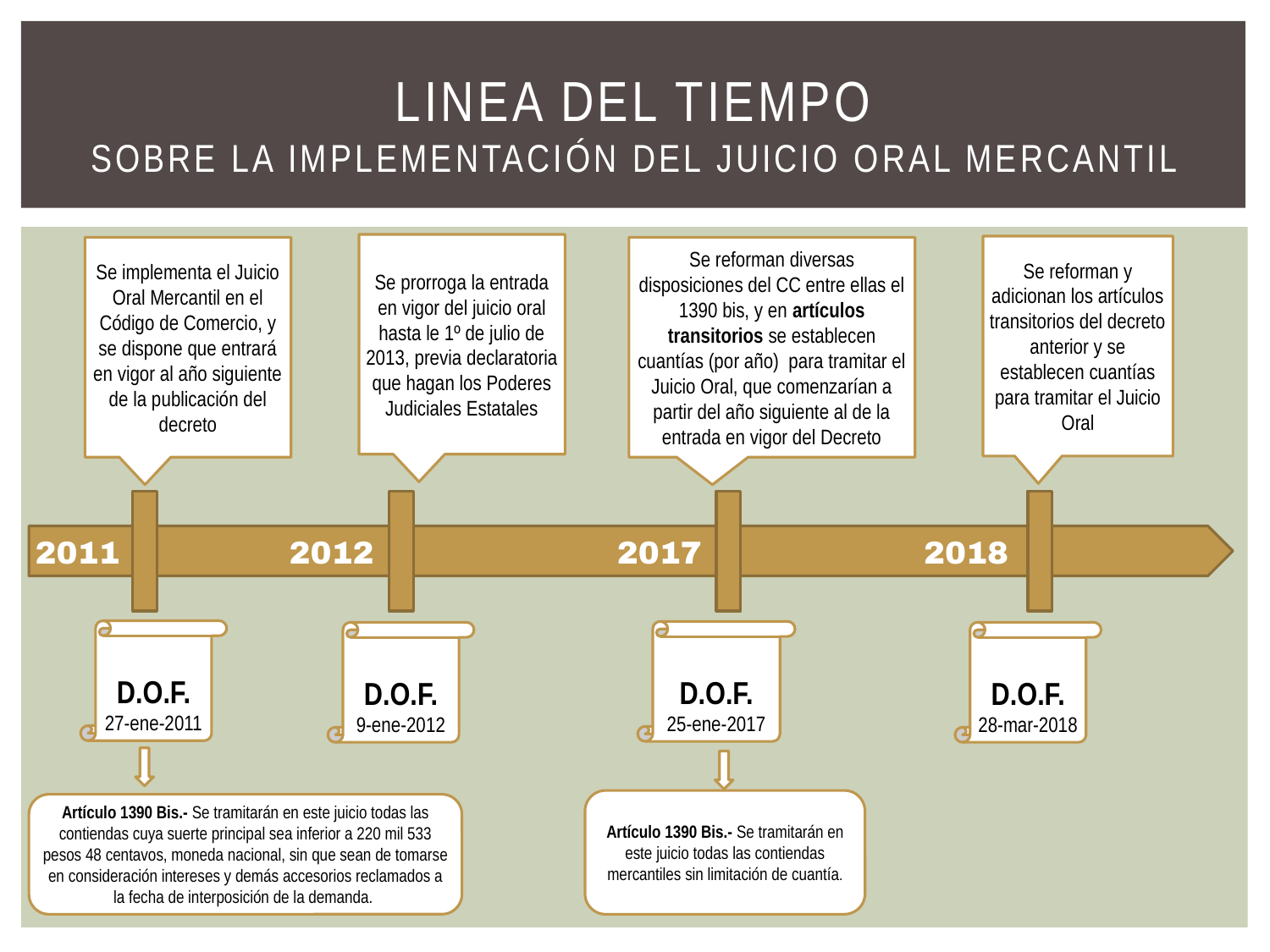

# LINEA DEL TIEMPO sobre la implementación del JUICIO ORAL MERCANTIL

Se prorroga la entrada en vigor del juicio oral hasta le 1º de julio de 2013, previa declaratoria que hagan los Poderes Judiciales Estatales

Se reforman y adicionan los artículos transitorios del decreto anterior y se establecen cuantías para tramitar el Juicio Oral

Se implementa el Juicio Oral Mercantil en el Código de Comercio, y se dispone que entrará en vigor al año siguiente de la publicación del decreto

Se reforman diversas disposiciones del CC entre ellas el 1390 bis, y en artículos transitorios se establecen cuantías (por año)  para tramitar el Juicio Oral, que comenzarían a partir del año siguiente al de la entrada en vigor del Decreto

2011                2012                       2017                     2018

D.O.F.
27-ene-2011

D.O.F.
9-ene-2012

D.O.F.
25-ene-2017

D.O.F.
28-mar-2018

Artículo 1390 Bis.- Se tramitarán en este juicio todas las contiendas mercantiles sin limitación de cuantía.

Artículo 1390 Bis.- Se tramitarán en este juicio todas las contiendas cuya suerte principal sea inferior a 220 mil 533 pesos 48 centavos, moneda nacional, sin que sean de tomarse en consideración intereses y demás accesorios reclamados a la fecha de interposición de la demanda.